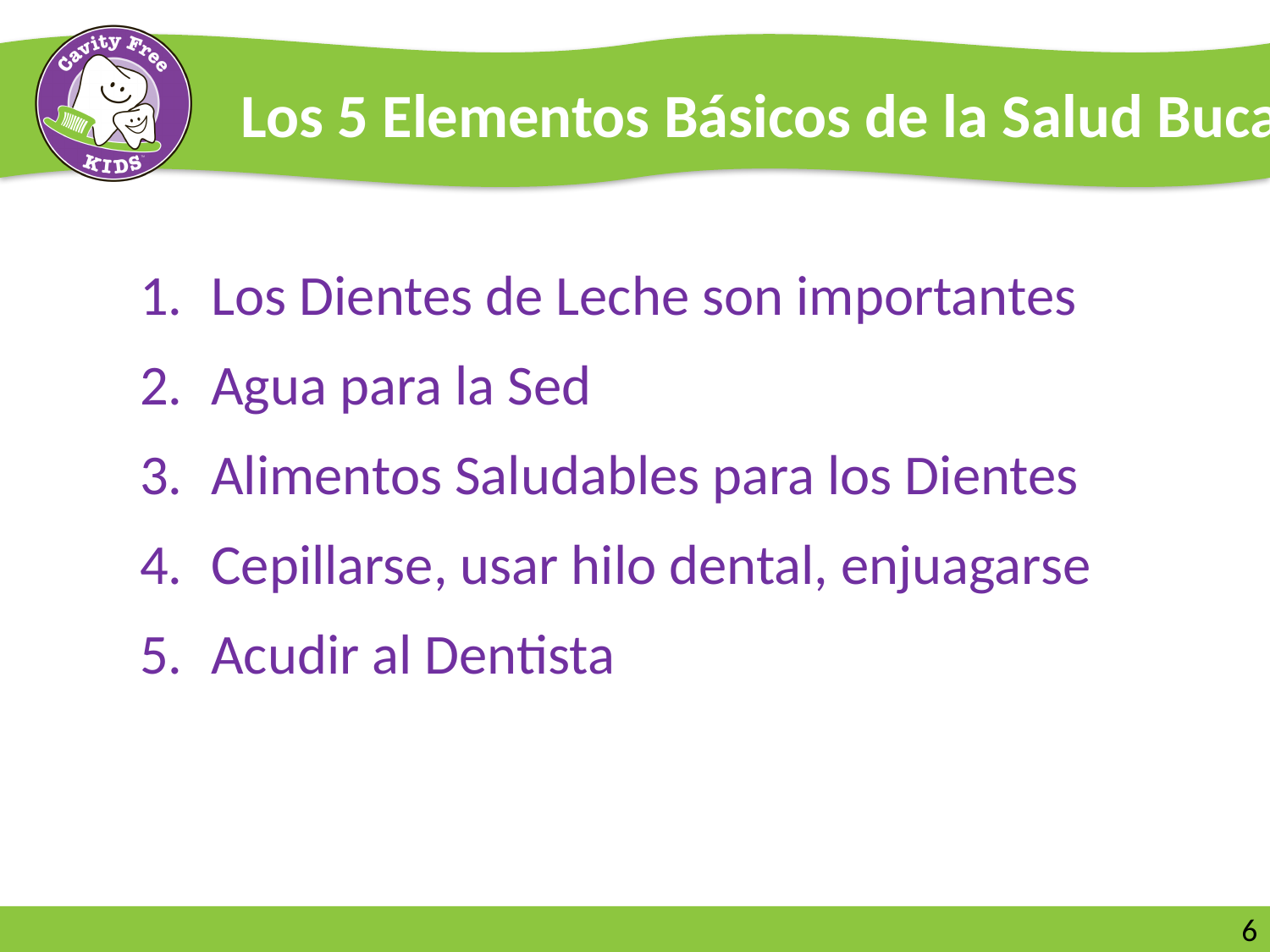

# Los 5 Elementos Básicos de la Salud Bucal
Los Dientes de Leche son importantes
Agua para la Sed
Alimentos Saludables para los Dientes
Cepillarse, usar hilo dental, enjuagarse
Acudir al Dentista